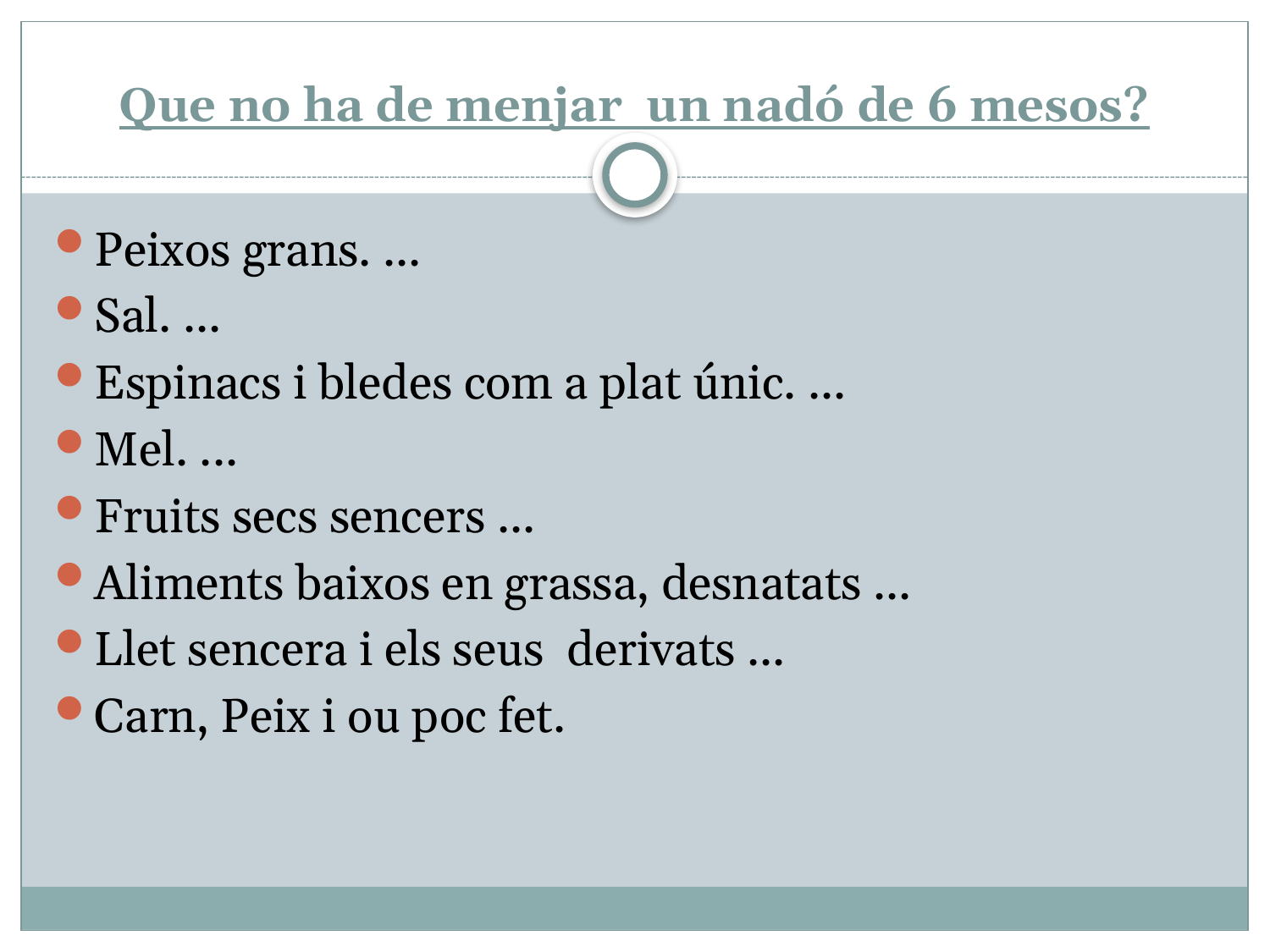

# Que no ha de menjar  un nadó de 6 mesos?
Peixos grans. ...
Sal. ...
Espinacs i bledes com a plat únic. ...
Mel. ...
Fruits secs sencers ...
Aliments baixos en grassa, desnatats ...
Llet sencera i els seus  derivats ...
Carn, Peix i ou poc fet.